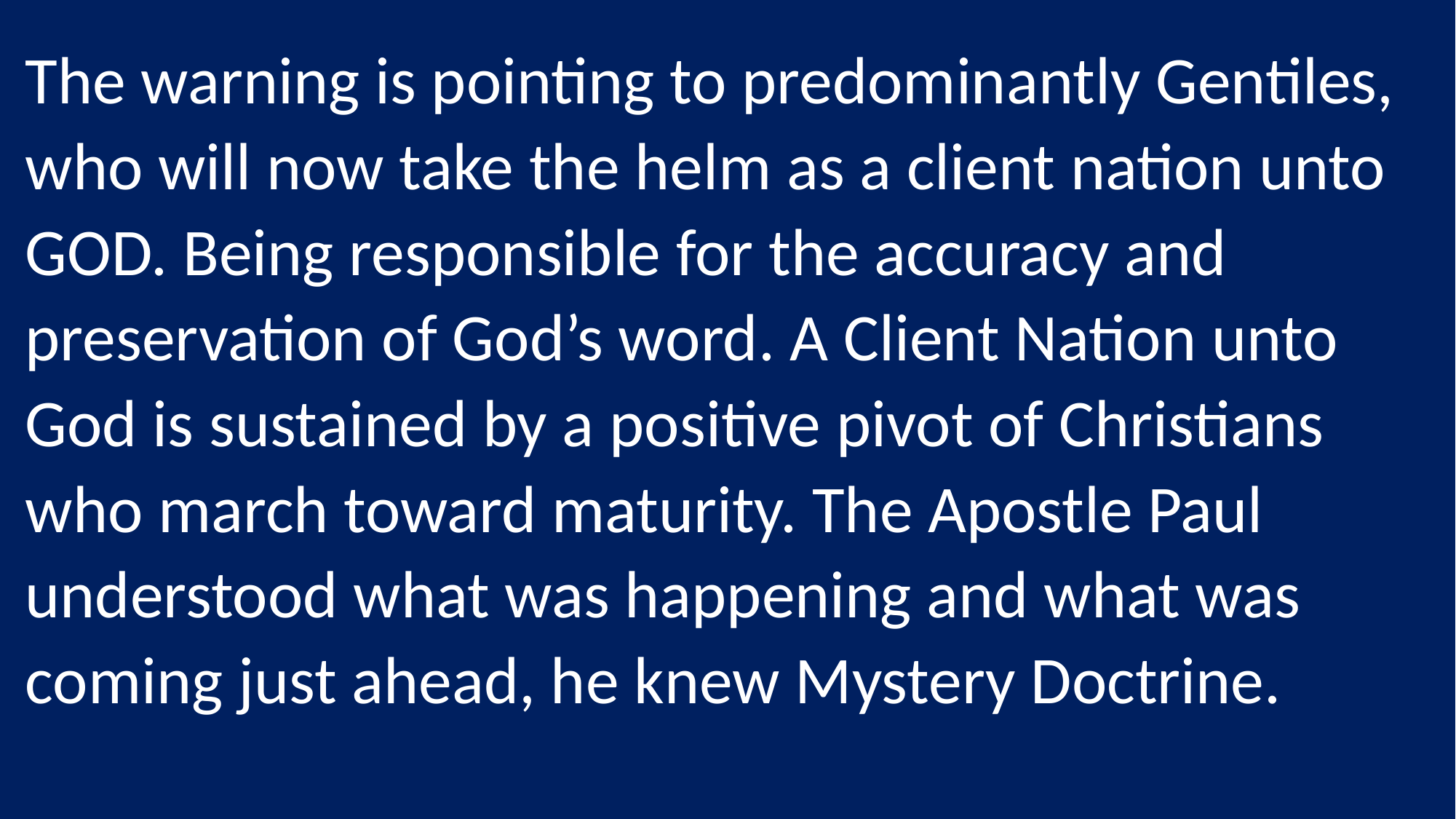

The warning is pointing to predominantly Gentiles, who will now take the helm as a client nation unto GOD. Being responsible for the accuracy and preservation of God’s word. A Client Nation unto God is sustained by a positive pivot of Christians who march toward maturity. The Apostle Paul understood what was happening and what was coming just ahead, he knew Mystery Doctrine.